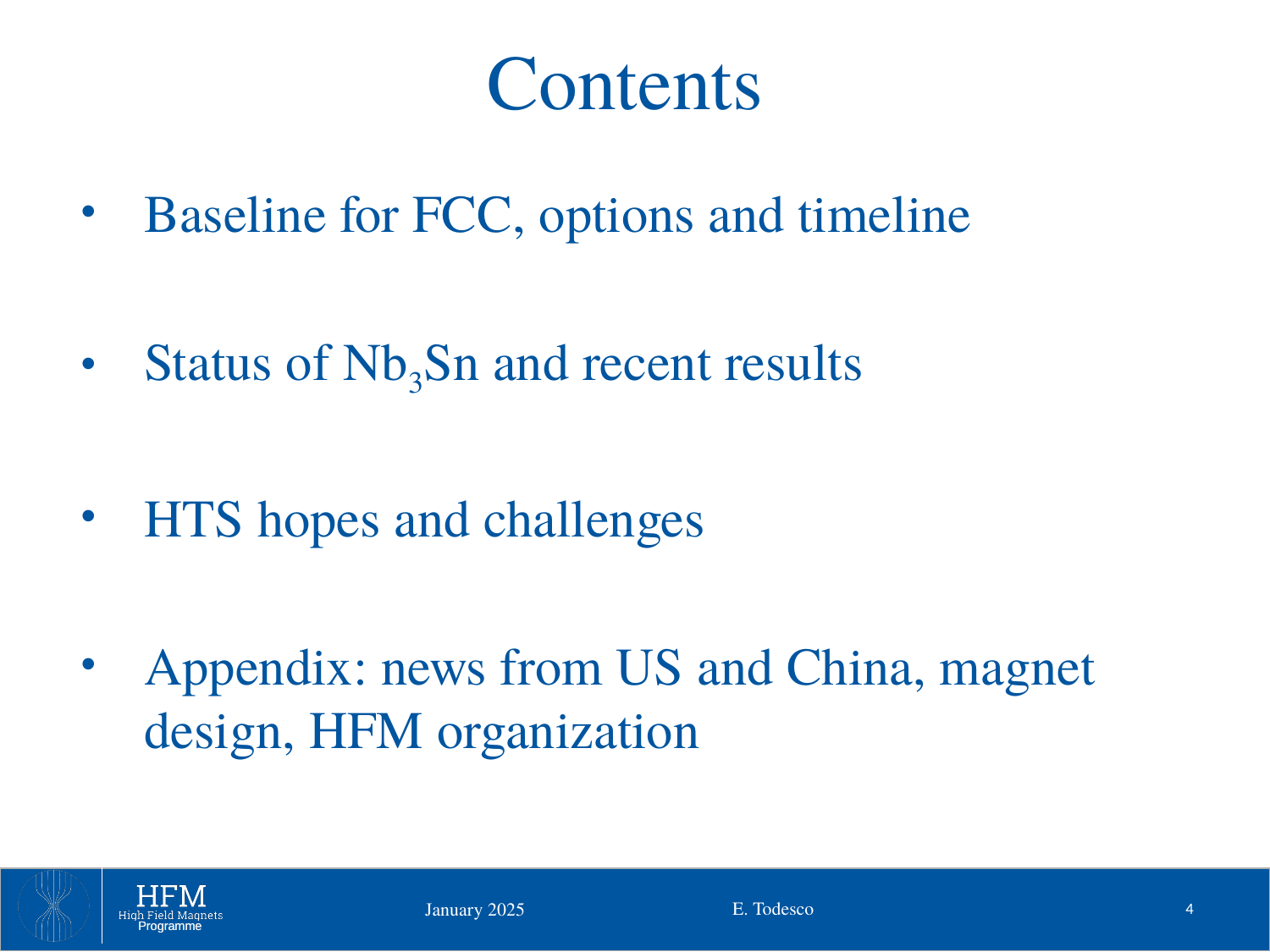

# Contents
Baseline for FCC, options and timeline

Status of Nb3Sn and recent results

HTS hopes and challenges

Appendix: news from US and China, magnet design, HFM organization
E. Todesco
4
January 2025